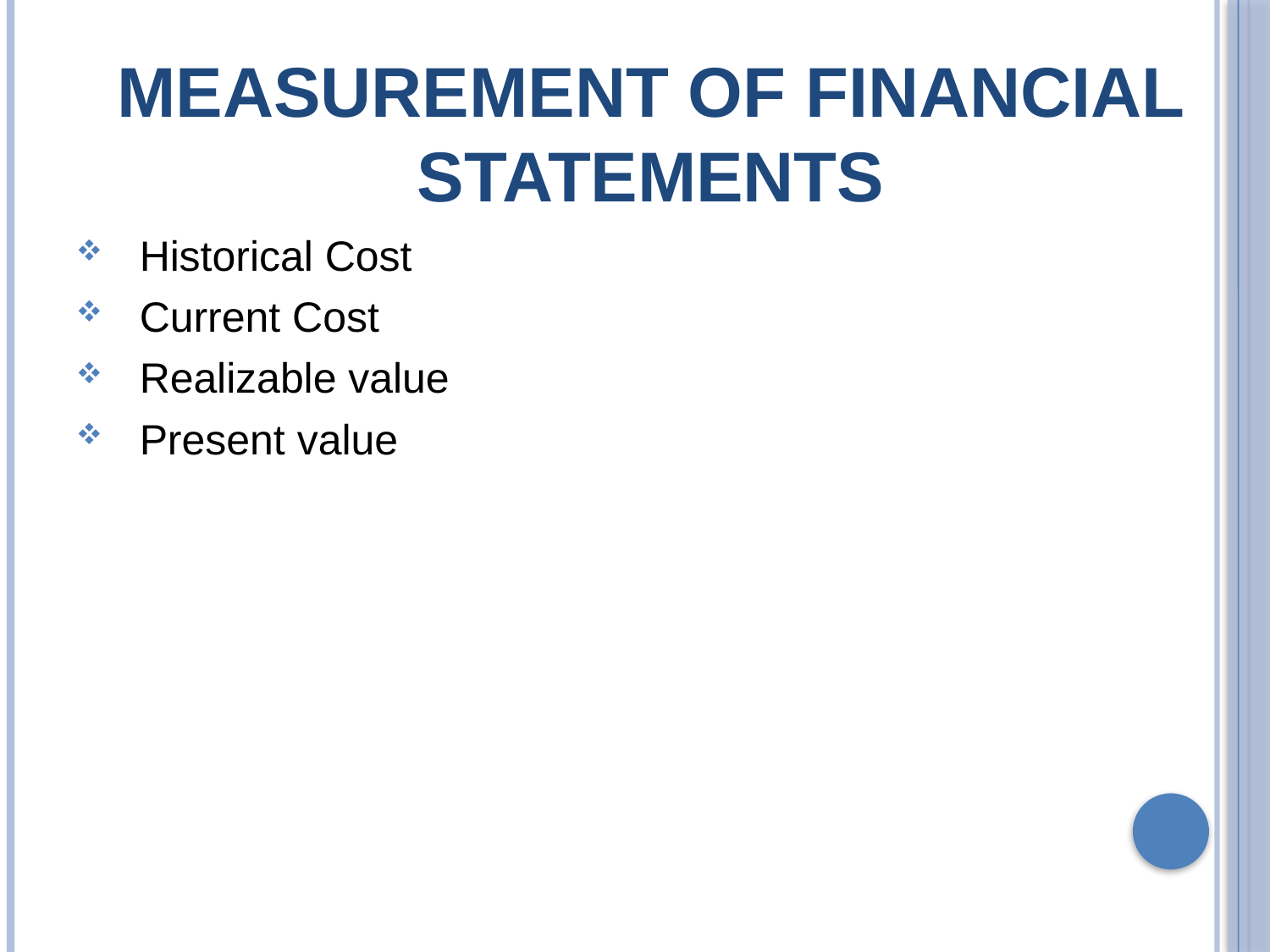

# Measurement of Financial Statements
Historical Cost
Current Cost
Realizable value
Present value